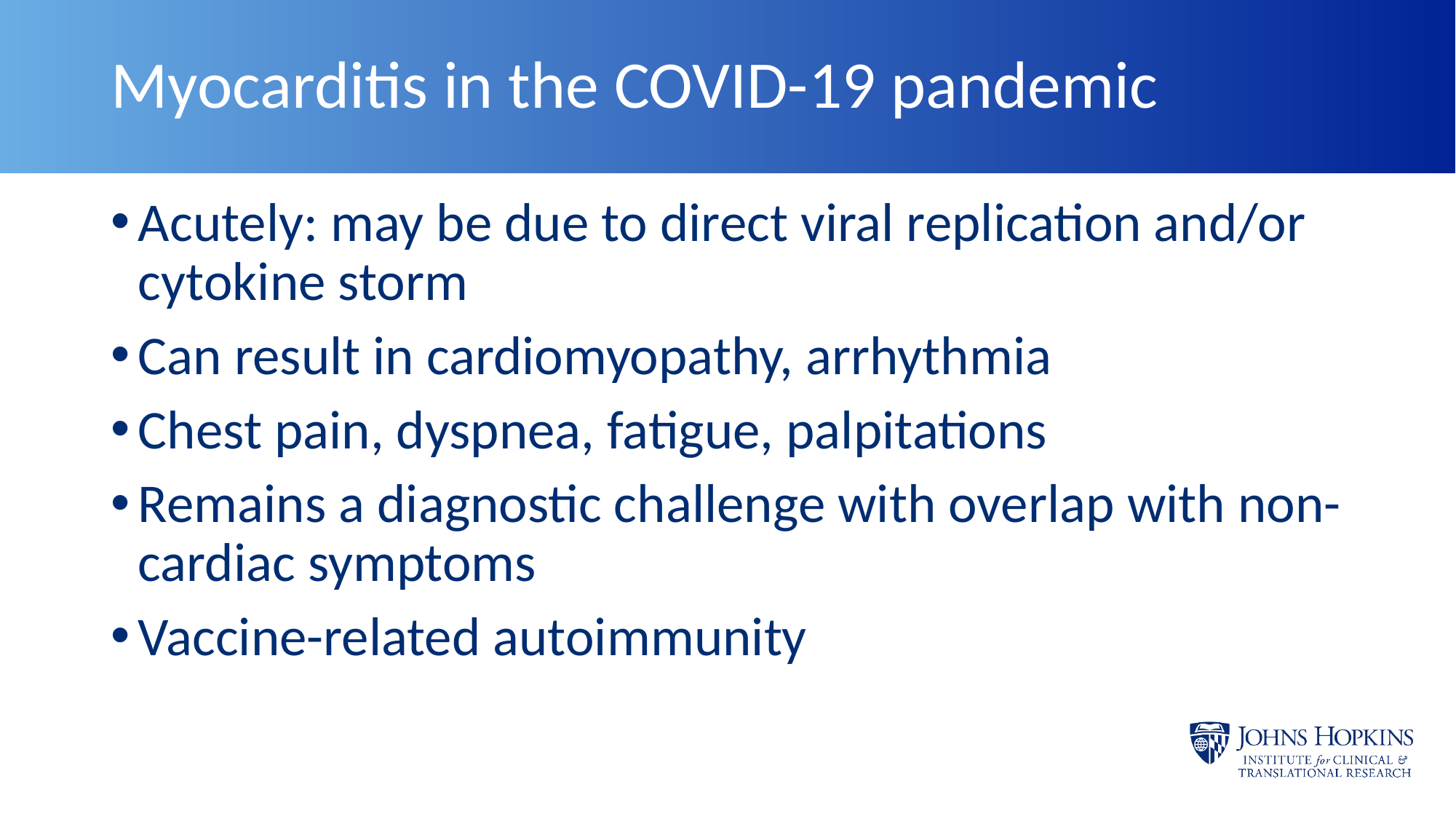

# Myocarditis in the COVID-19 pandemic
Acutely: may be due to direct viral replication and/or cytokine storm
Can result in cardiomyopathy, arrhythmia
Chest pain, dyspnea, fatigue, palpitations
Remains a diagnostic challenge with overlap with non-cardiac symptoms
Vaccine-related autoimmunity